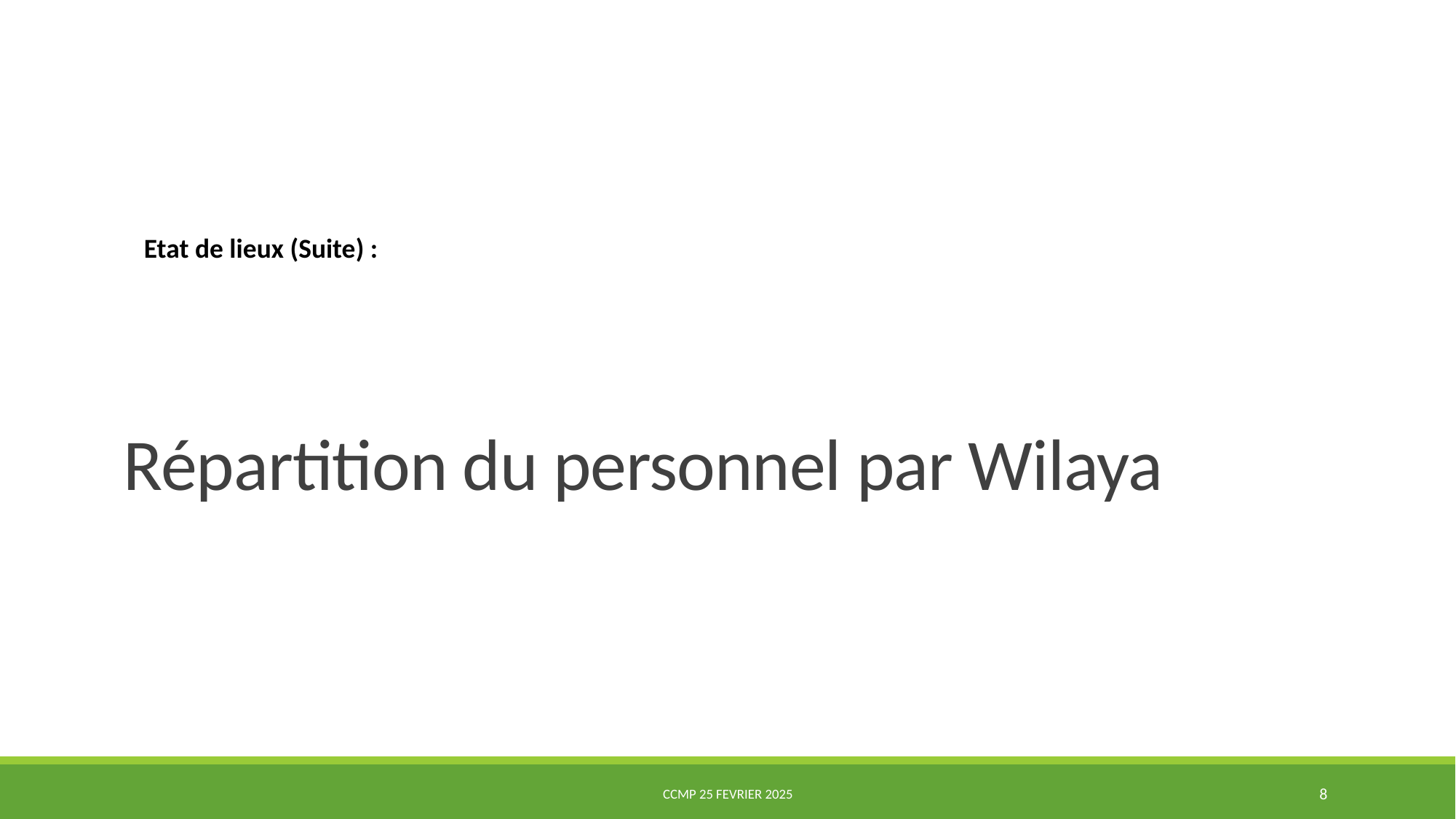

Etat de lieux (Suite) :
# Répartition du personnel par Wilaya
CCMP 25 Fevrier 2025
8